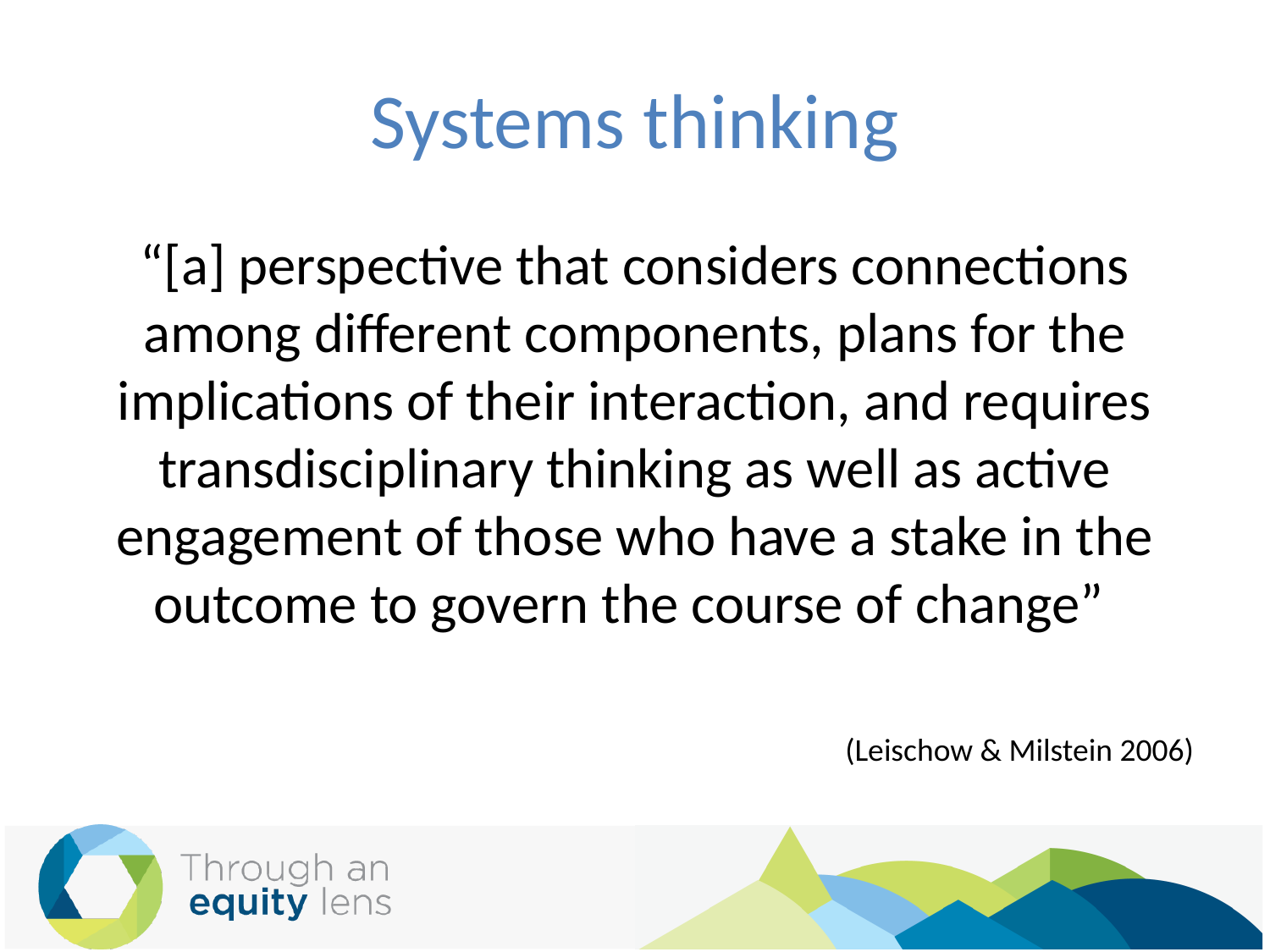

# Systems thinking
“[a] perspective that considers connections among different components, plans for the implications of their interaction, and requires transdisciplinary thinking as well as active engagement of those who have a stake in the outcome to govern the course of change”

(Leischow & Milstein 2006)